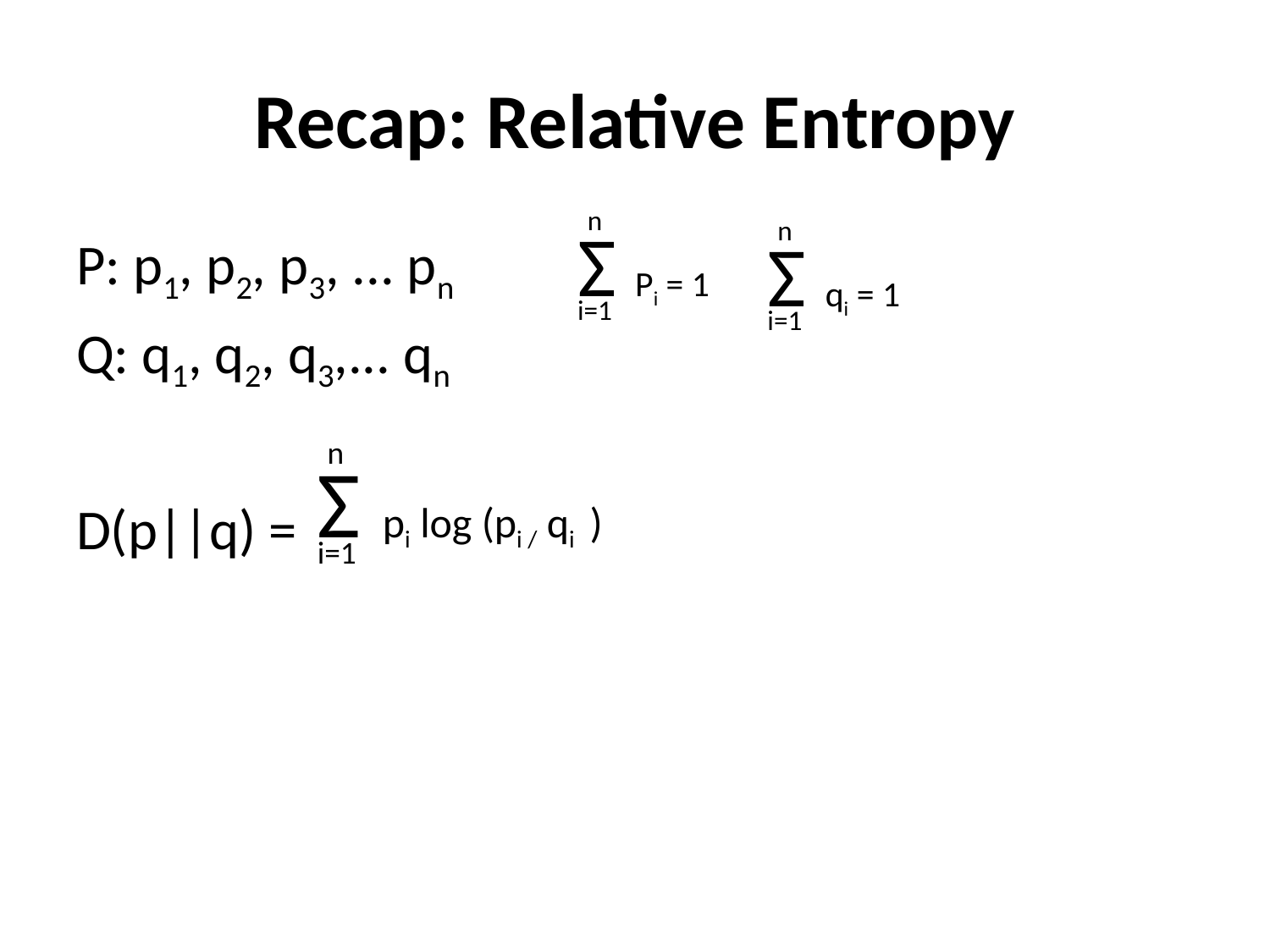

# Recap: Relative Entropy
n
Σ Pi = 1

n
Σ qi = 1

P: p1, p2, p3, ... pn
Q: q1, q2, q3,... qn

D(p||q) =
i=1
i=1
n
Σ pi log (pi / qi  )

i=1